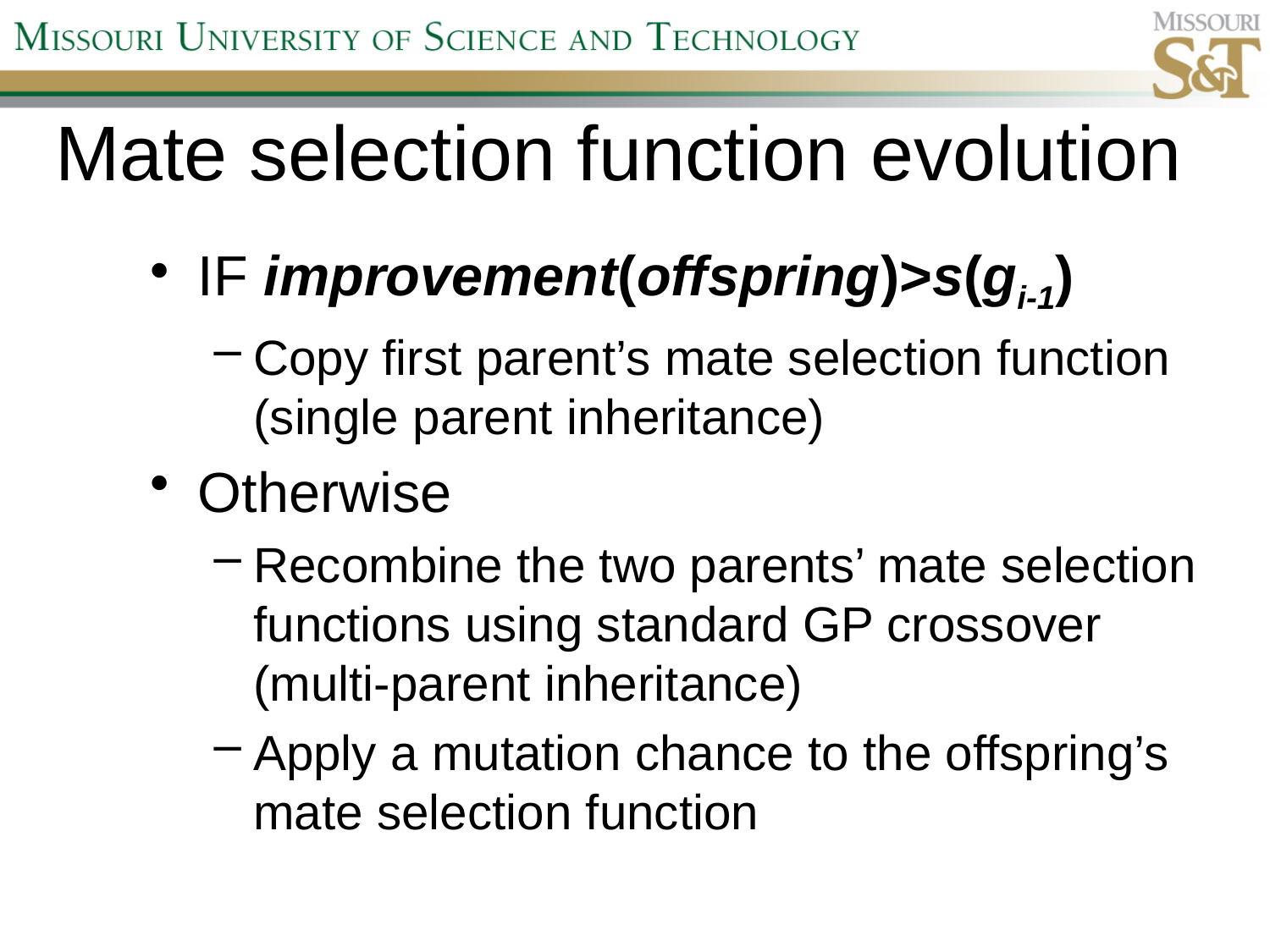

# Mate selection function evolution
IF improvement(offspring)>s(gi-1)
Copy first parent’s mate selection function (single parent inheritance)
Otherwise
Recombine the two parents’ mate selection functions using standard GP crossover
(multi-parent inheritance)
Apply a mutation chance to the offspring’s mate selection function